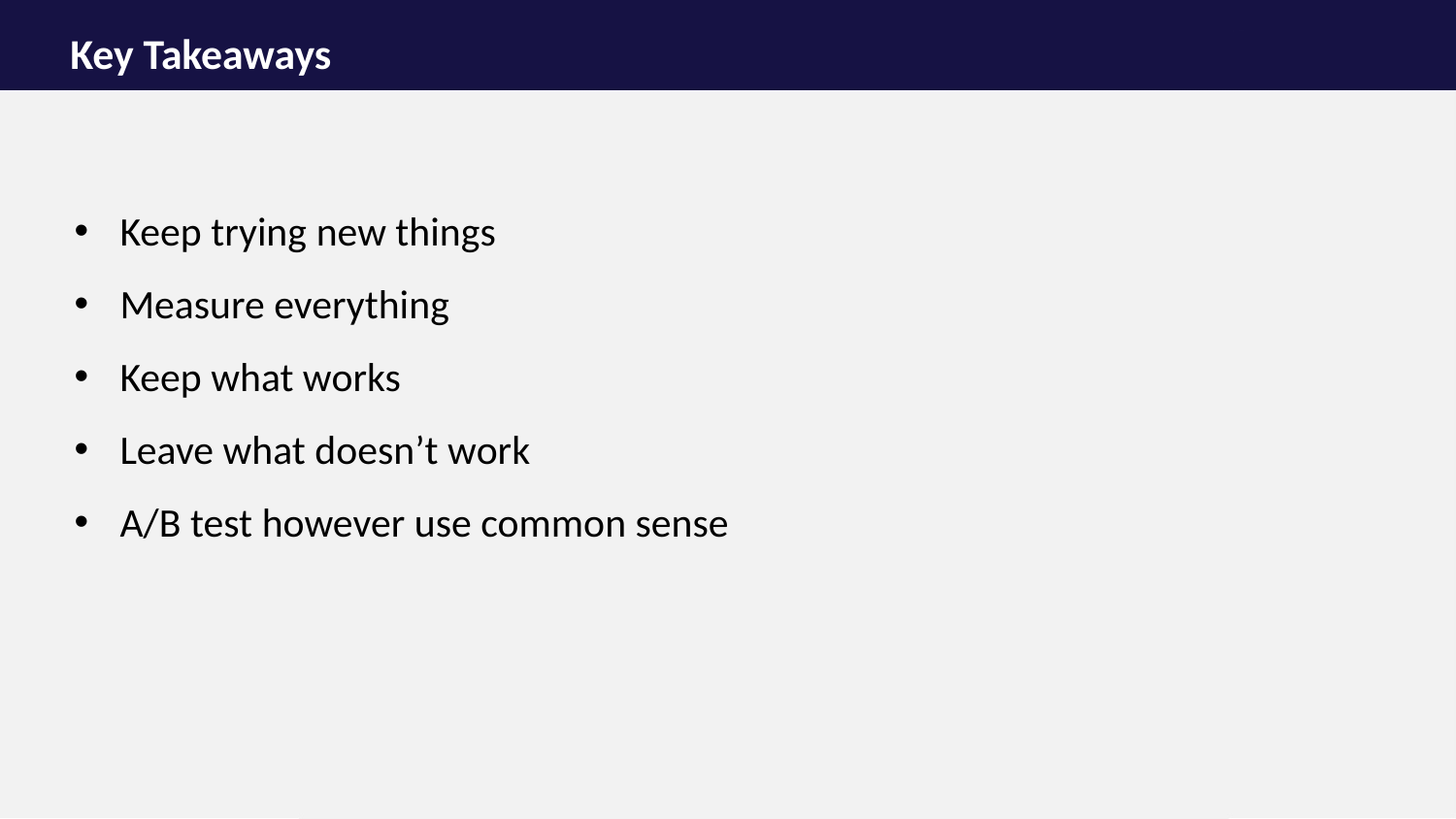

# Key Takeaways
Keep trying new things
Measure everything
Keep what works
Leave what doesn’t work
A/B test however use common sense